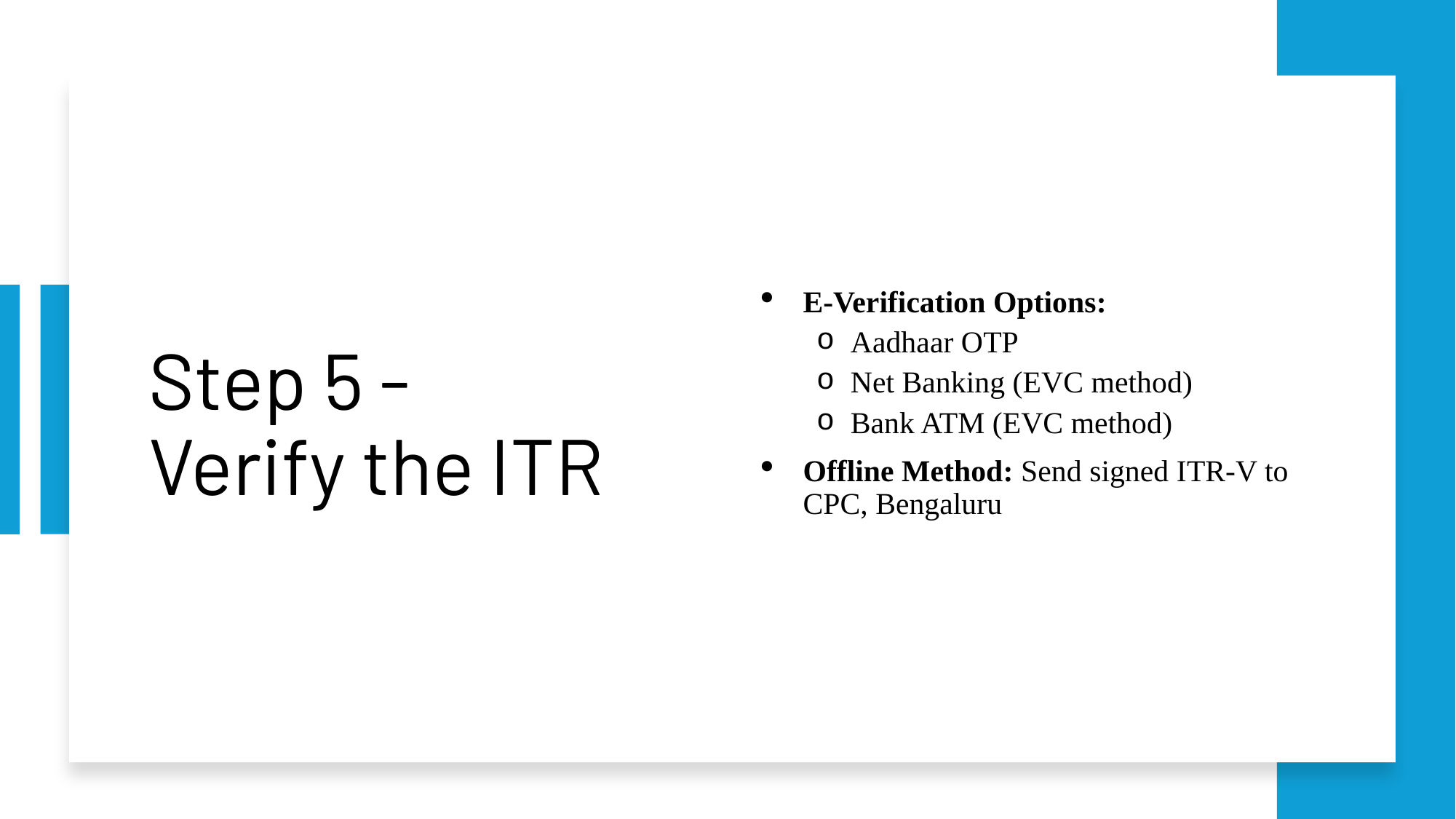

# Step 5 - Verify the ITR
E-Verification Options:
Aadhaar OTP
Net Banking (EVC method)
Bank ATM (EVC method)
Offline Method: Send signed ITR-V to CPC, Bengaluru